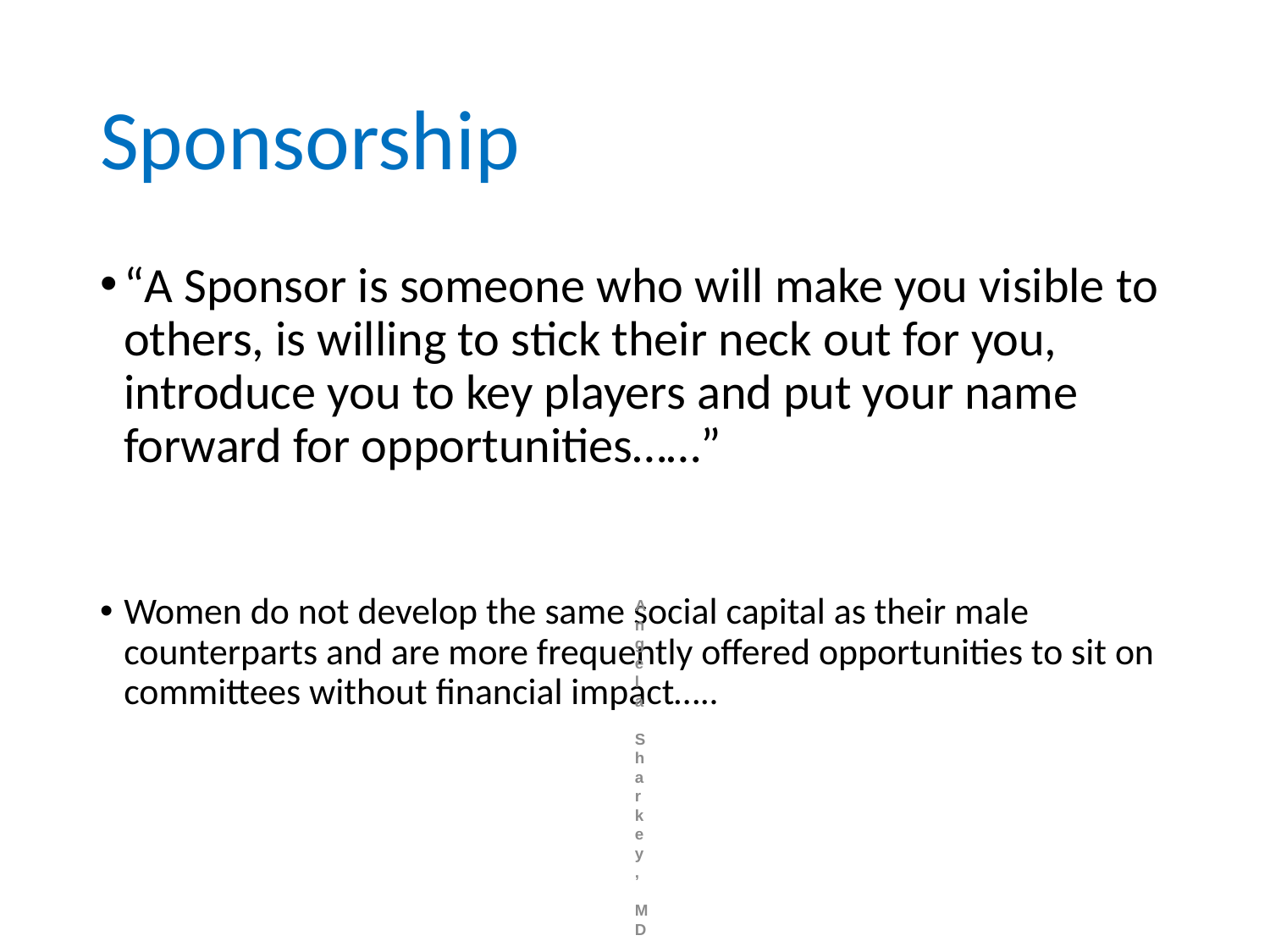

# Sponsorship
“A Sponsor is someone who will make you visible to others, is willing to stick their neck out for you, introduce you to key players and put your name forward for opportunities……”

Women do not develop the same social capital as their male counterparts and are more frequently offered opportunities to sit on committees without financial impact…..
Angela Sharkey, MD